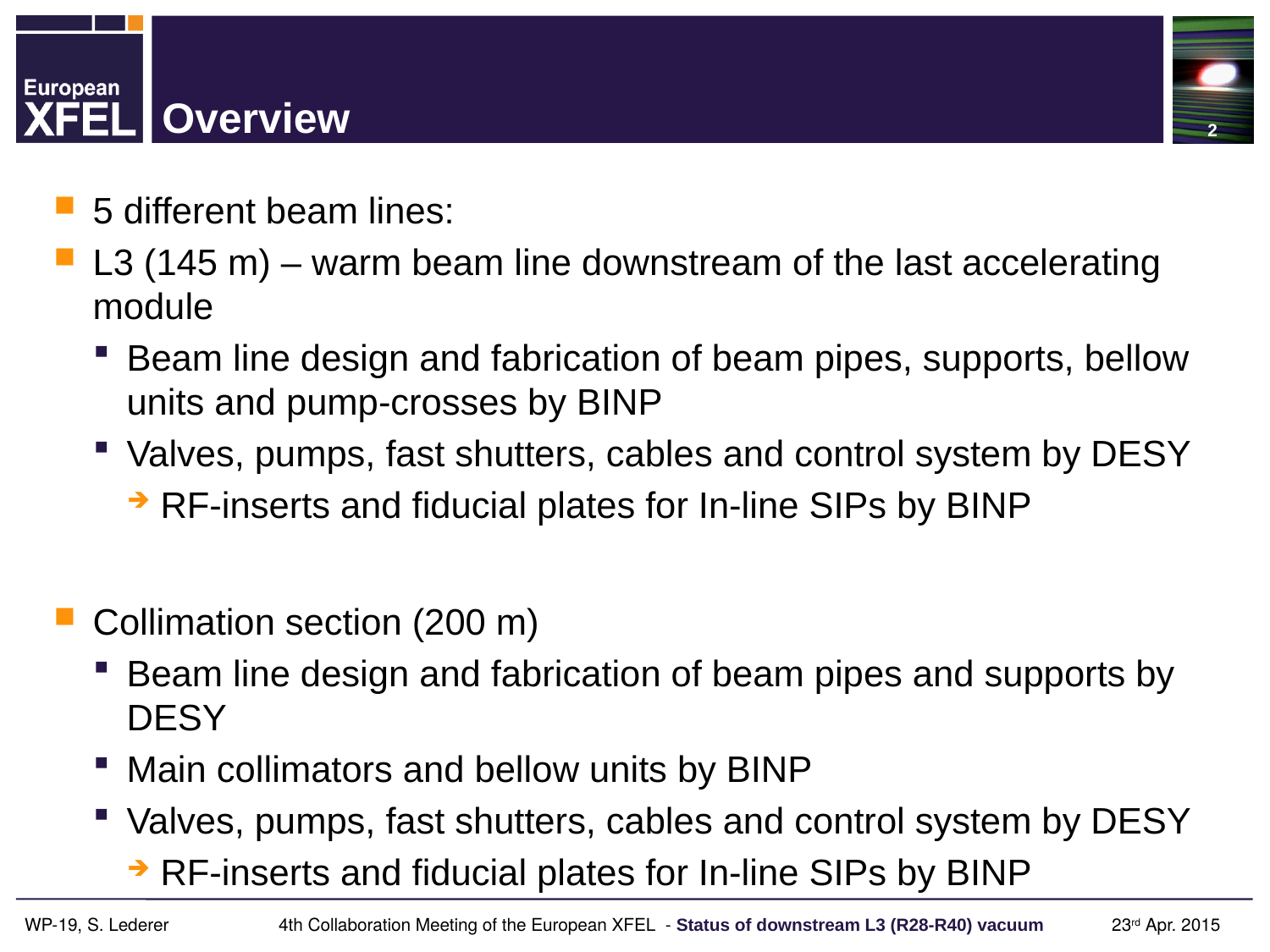

2
# Overview
5 different beam lines:
L3 (145 m) – warm beam line downstream of the last accelerating module
Beam line design and fabrication of beam pipes, supports, bellow units and pump-crosses by BINP
Valves, pumps, fast shutters, cables and control system by DESY
RF-inserts and fiducial plates for In-line SIPs by BINP

Collimation section (200 m)
Beam line design and fabrication of beam pipes and supports by DESY
Main collimators and bellow units by BINP
Valves, pumps, fast shutters, cables and control system by DESY
RF-inserts and fiducial plates for In-line SIPs by BINP